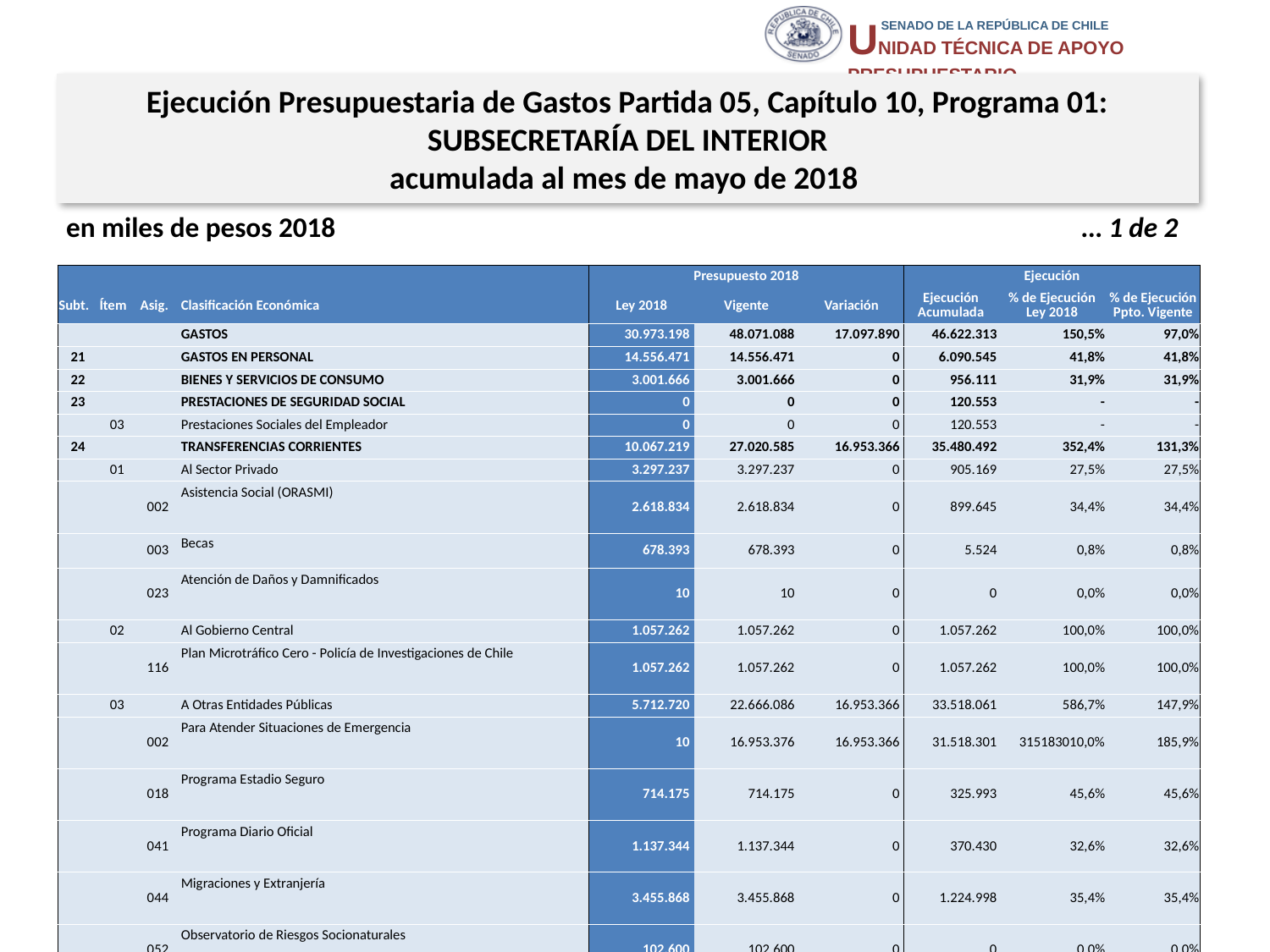

Ejecución Presupuestaria de Gastos Partida 05, Capítulo 10, Programa 01:
SUBSECRETARÍA DEL INTERIOR
acumulada al mes de mayo de 2018
en miles de pesos 2018					                    … 1 de 2
|  |  |  |  | Presupuesto 2018 |  |  | Ejecución |  |  |
| --- | --- | --- | --- | --- | --- | --- | --- | --- | --- |
| Subt. | Ítem | Asig. | Clasificación Económica | Ley 2018 | Vigente | Variación | Ejecución Acumulada | % de Ejecución Ley 2018 | % de Ejecución Ppto. Vigente |
|  |  |  | GASTOS | 30.973.198 | 48.071.088 | 17.097.890 | 46.622.313 | 150,5% | 97,0% |
| 21 |  |  | GASTOS EN PERSONAL | 14.556.471 | 14.556.471 | 0 | 6.090.545 | 41,8% | 41,8% |
| 22 |  |  | BIENES Y SERVICIOS DE CONSUMO | 3.001.666 | 3.001.666 | 0 | 956.111 | 31,9% | 31,9% |
| 23 |  |  | PRESTACIONES DE SEGURIDAD SOCIAL | 0 | 0 | 0 | 120.553 | - | - |
|  | 03 |  | Prestaciones Sociales del Empleador | 0 | 0 | 0 | 120.553 | - | - |
| 24 |  |  | TRANSFERENCIAS CORRIENTES | 10.067.219 | 27.020.585 | 16.953.366 | 35.480.492 | 352,4% | 131,3% |
|  | 01 |  | Al Sector Privado | 3.297.237 | 3.297.237 | 0 | 905.169 | 27,5% | 27,5% |
|  |  | 002 | Asistencia Social (ORASMI) | 2.618.834 | 2.618.834 | 0 | 899.645 | 34,4% | 34,4% |
|  |  | 003 | Becas | 678.393 | 678.393 | 0 | 5.524 | 0,8% | 0,8% |
|  |  | 023 | Atención de Daños y Damnificados | 10 | 10 | 0 | 0 | 0,0% | 0,0% |
|  | 02 |  | Al Gobierno Central | 1.057.262 | 1.057.262 | 0 | 1.057.262 | 100,0% | 100,0% |
|  |  | 116 | Plan Microtráfico Cero - Policía de Investigaciones de Chile | 1.057.262 | 1.057.262 | 0 | 1.057.262 | 100,0% | 100,0% |
|  | 03 |  | A Otras Entidades Públicas | 5.712.720 | 22.666.086 | 16.953.366 | 33.518.061 | 586,7% | 147,9% |
|  |  | 002 | Para Atender Situaciones de Emergencia | 10 | 16.953.376 | 16.953.366 | 31.518.301 | 315183010,0% | 185,9% |
|  |  | 018 | Programa Estadio Seguro | 714.175 | 714.175 | 0 | 325.993 | 45,6% | 45,6% |
|  |  | 041 | Programa Diario Oficial | 1.137.344 | 1.137.344 | 0 | 370.430 | 32,6% | 32,6% |
|  |  | 044 | Migraciones y Extranjería | 3.455.868 | 3.455.868 | 0 | 1.224.998 | 35,4% | 35,4% |
|  |  | 052 | Observatorio de Riesgos Socionaturales | 102.600 | 102.600 | 0 | 0 | 0,0% | 0,0% |
|  |  | 053 | Programa de Seguimiento de Causas Judiciales | 200.123 | 200.123 | 0 | 78.339 | 39,1% | 39,1% |
|  |  | 054 | Plan Nacional de Acción contra la Trata de Personas | 102.600 | 102.600 | 0 | 0 | 0,0% | 0,0% |
| 25 |  |  | INTEGROS AL FISCO | 313.532 | 313.532 | 0 | 234.474 | 74,8% | 74,8% |
|  | 01 |  | Impuestos | 313.532 | 313.532 | 0 | 234.474 | 74,8% | 74,8% |
20